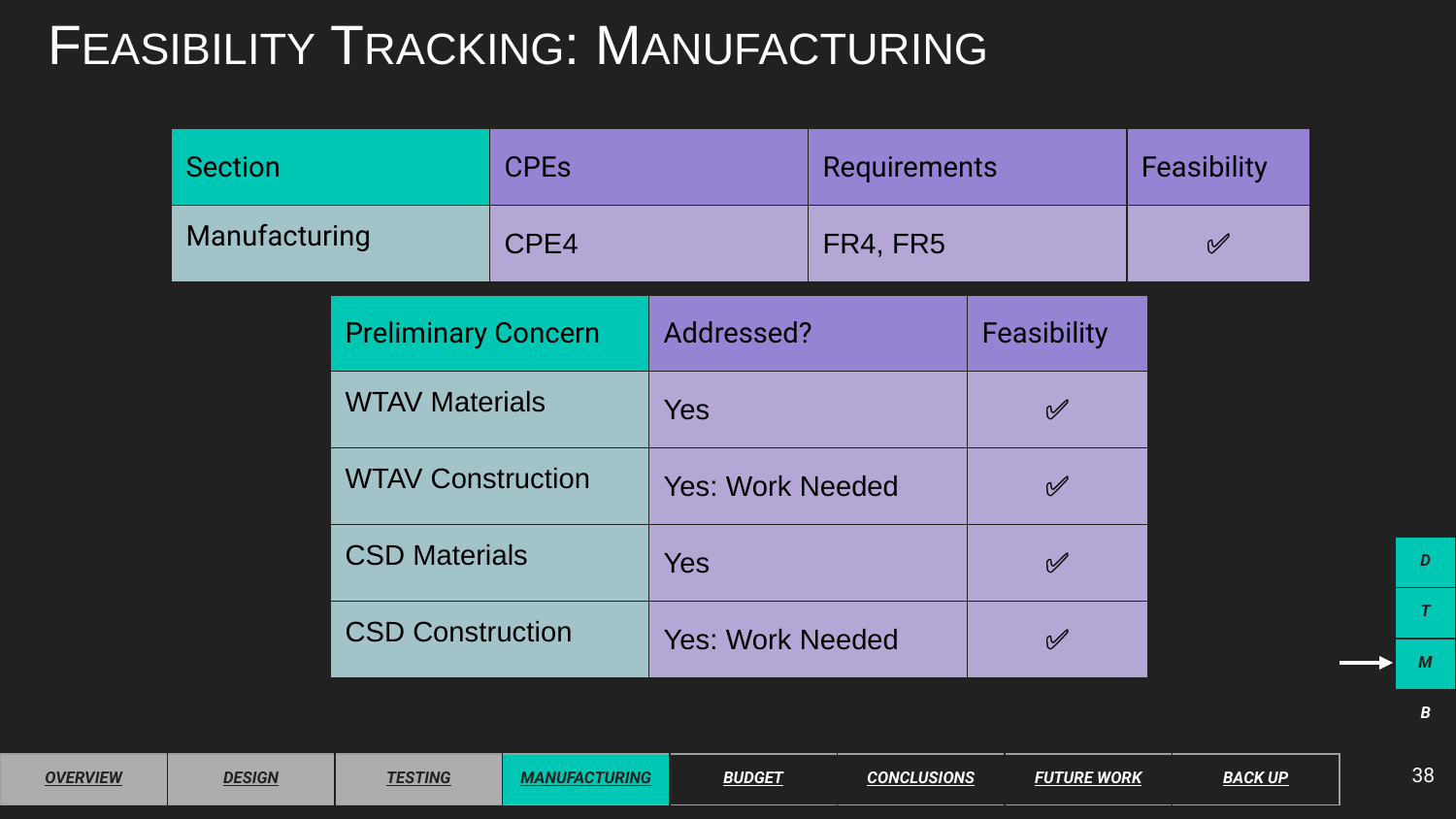

# FEASIBILITY TRACKING: MANUFACTURING
| Section | CPEs | Requirements | Feasibility |
| --- | --- | --- | --- |
| Manufacturing | CPE4 | FR4, FR5 | ✅ |
Value
Qualitative analysis of flow
Flow visualization
Can observe general trends such as localized
Relative velocity/pressure hotspots
Individual component modelling
Effect of wingtips/winglets on downwash vortices
Aerodynamic fairings on landing gear
| Preliminary Concern | Addressed? | Feasibility |
| --- | --- | --- |
| WTAV Materials | Yes | ✅ |
| WTAV Construction | Yes: Work Needed | ✅ |
| CSD Materials | Yes | ✅ |
| CSD Construction | Yes: Work Needed | ✅ |
| D |
| --- |
| T |
| M |
| B |
38
| OVERVIEW | DESIGN | TESTING | MANUFACTURING | BUDGET | CONCLUSIONS | FUTURE WORK | BACK UP |
| --- | --- | --- | --- | --- | --- | --- | --- |